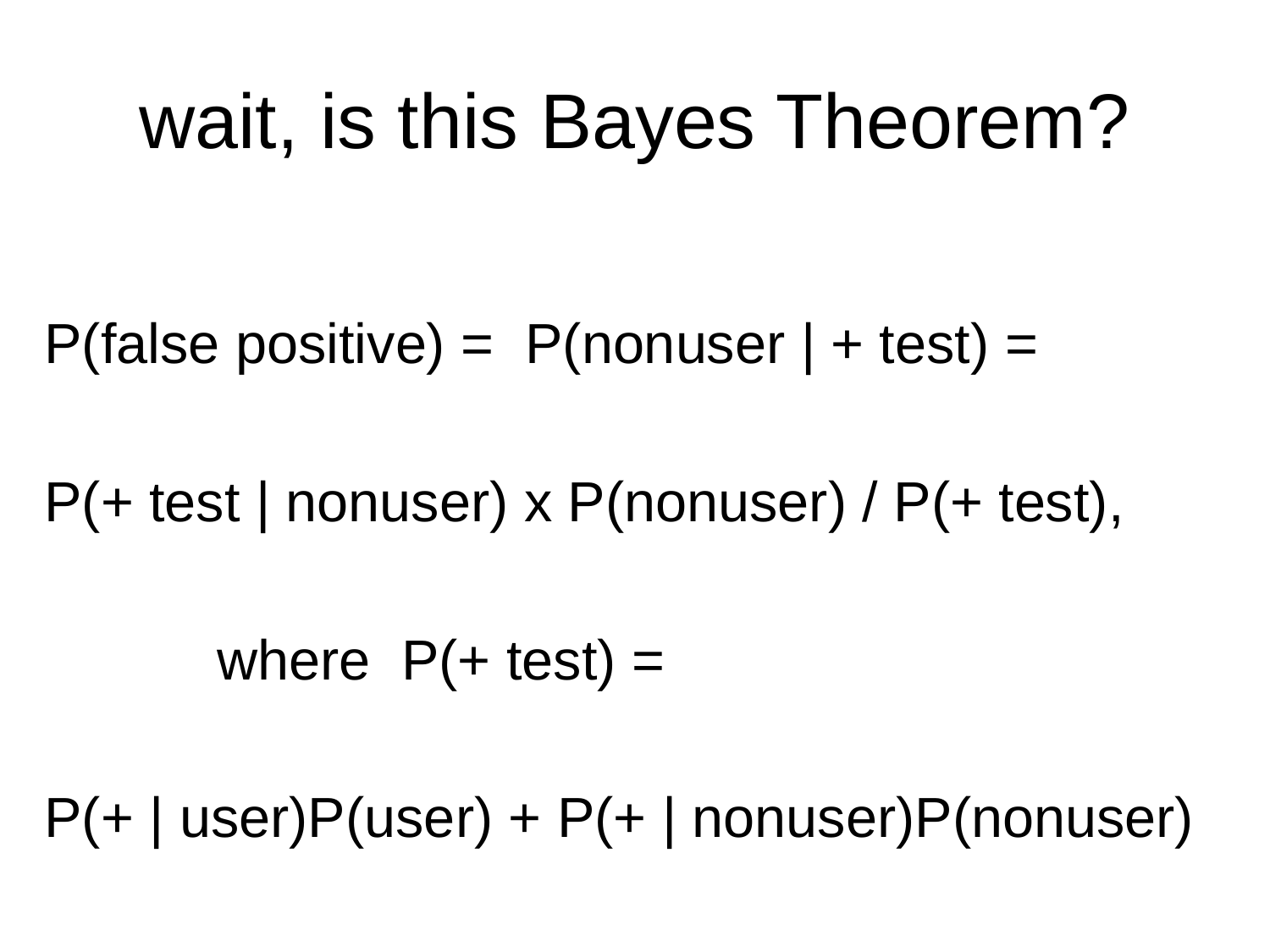

# wait, is this Bayes Theorem?

P(false positive) =  P(nonuser | + test) =

P(+ test | nonuser) x P(nonuser) / P(+ test),

           where  P(+ test) =

P(+ | user)P(user) + P(+ | nonuser)P(nonuser)